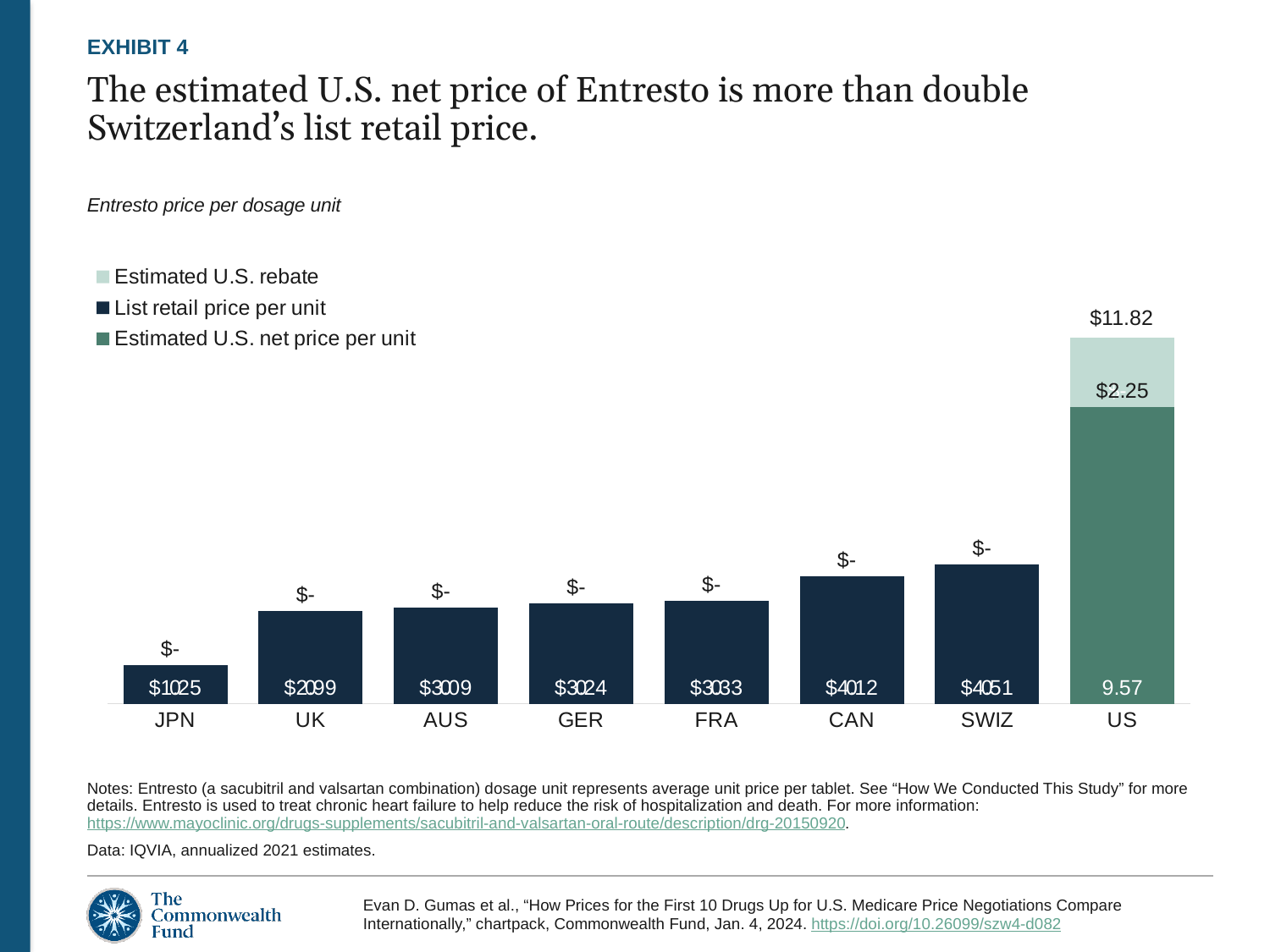

EXHIBIT 4
# The estimated U.S. net price of Entresto is more than double Switzerland’s list retail price.
Entresto price per dosage unit

### Chart

| Category | Estimated U.S. net price per unit | List retail price per unit | Estimated U.S. rebate |
|---|---|---|---|
| JPN | None | 1.24632841301841 | None |
| UK | None | 2.98811252417359 | None |
| AUS | None | 3.09441764240427 | None |
| GER | None | 3.23965476126068 | None |
| FRA | None | 3.3269128996951 | None |
| CAN | None | 4.11898190624285 | None |
| SWIZ | None | 4.51020203821593 | None |
| US | 9.57 | None | 2.25 |
$11.82
Notes: Entresto (a sacubitril and valsartan combination) dosage unit represents average unit price per tablet. See “How We Conducted This Study” for more details. Entresto is used to treat chronic heart failure to help reduce the risk of hospitalization and death. For more information: https://www.mayoclinic.org/drugs-supplements/sacubitril-and-valsartan-oral-route/description/drg-20150920.
Data: IQVIA, annualized 2021 estimates.